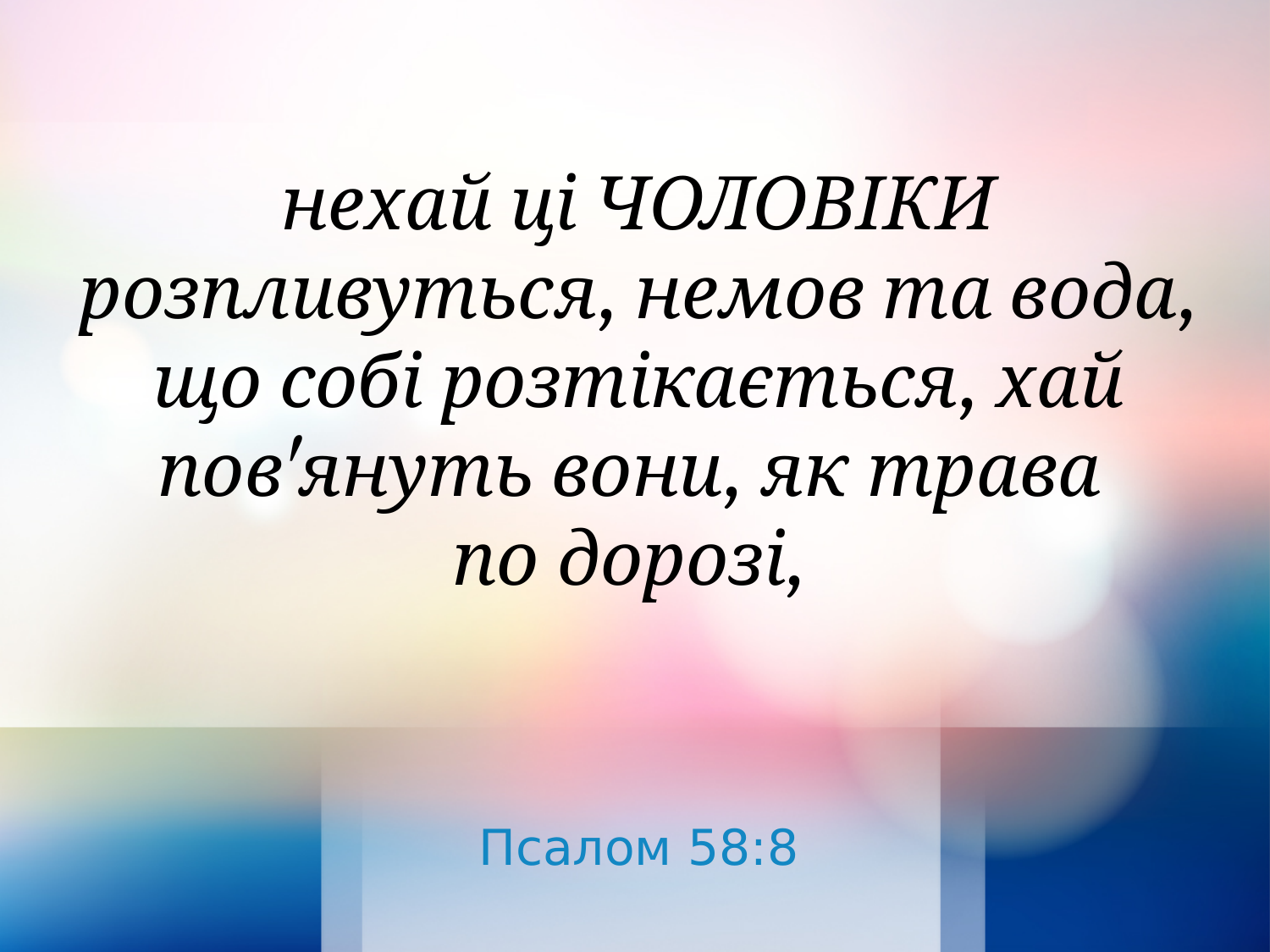

нехай ці ЧОЛОВІКИ розпливуться, немов та вода, що собі розтікається, хай пов'януть вони, як трава
по дорозі,

Псалом 58:8